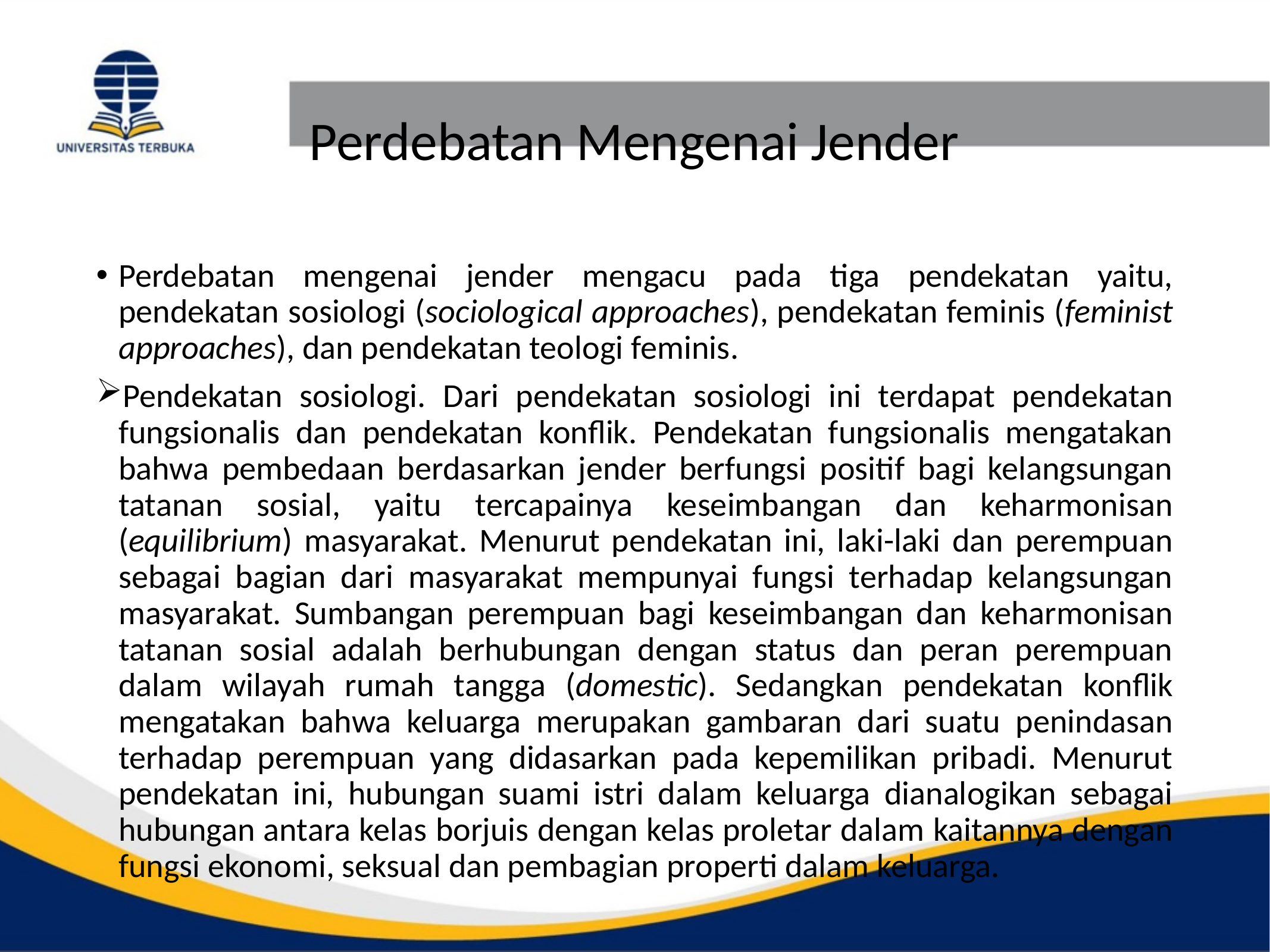

# Perdebatan Mengenai Jender
Perdebatan mengenai jender mengacu pada tiga pendekatan yaitu, pendekatan sosiologi (sociological approaches), pendekatan feminis (feminist approaches), dan pendekatan teologi feminis.
Pendekatan sosiologi. Dari pendekatan sosiologi ini terdapat pendekatan fungsionalis dan pendekatan konflik. Pendekatan fungsionalis mengatakan bahwa pembedaan berdasarkan jender berfungsi positif bagi kelangsungan tatanan sosial, yaitu tercapainya keseimbangan dan keharmonisan (equilibrium) masyarakat. Menurut pendekatan ini, laki-laki dan perempuan sebagai bagian dari masyarakat mempunyai fungsi terhadap kelangsungan masyarakat. Sumbangan perempuan bagi keseimbangan dan keharmonisan tatanan sosial adalah berhubungan dengan status dan peran perempuan dalam wilayah rumah tangga (domestic). Sedangkan pendekatan konflik mengatakan bahwa keluarga merupakan gambaran dari suatu penindasan terhadap perempuan yang didasarkan pada kepemilikan pribadi. Menurut pendekatan ini, hubungan suami istri dalam keluarga dianalogikan sebagai hubungan antara kelas borjuis dengan kelas proletar dalam kaitannya dengan fungsi ekonomi, seksual dan pembagian properti dalam keluarga.